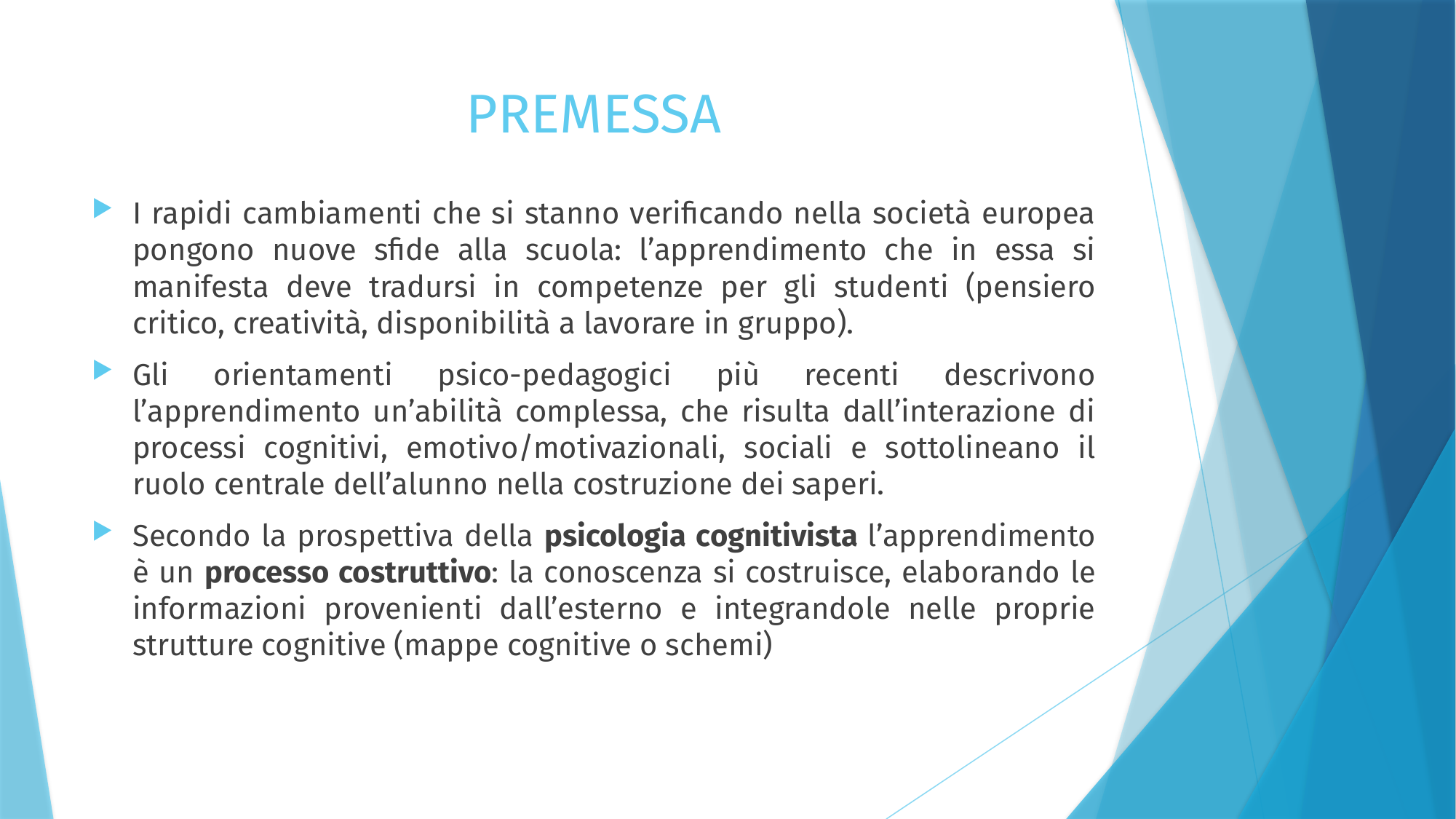

# PREMESSA
I rapidi cambiamenti che si stanno verificando nella società europea pongono nuove sfide alla scuola: l’apprendimento che in essa si manifesta deve tradursi in competenze per gli studenti (pensiero critico, creatività, disponibilità a lavorare in gruppo).
Gli orientamenti psico-pedagogici più recenti descrivono l’apprendimento un’abilità complessa, che risulta dall’interazione di processi cognitivi, emotivo/motivazionali, sociali e sottolineano il ruolo centrale dell’alunno nella costruzione dei saperi.
Secondo la prospettiva della psicologia cognitivista l’apprendimento è un processo costruttivo: la conoscenza si costruisce, elaborando le informazioni provenienti dall’esterno e integrandole nelle proprie strutture cognitive (mappe cognitive o schemi)